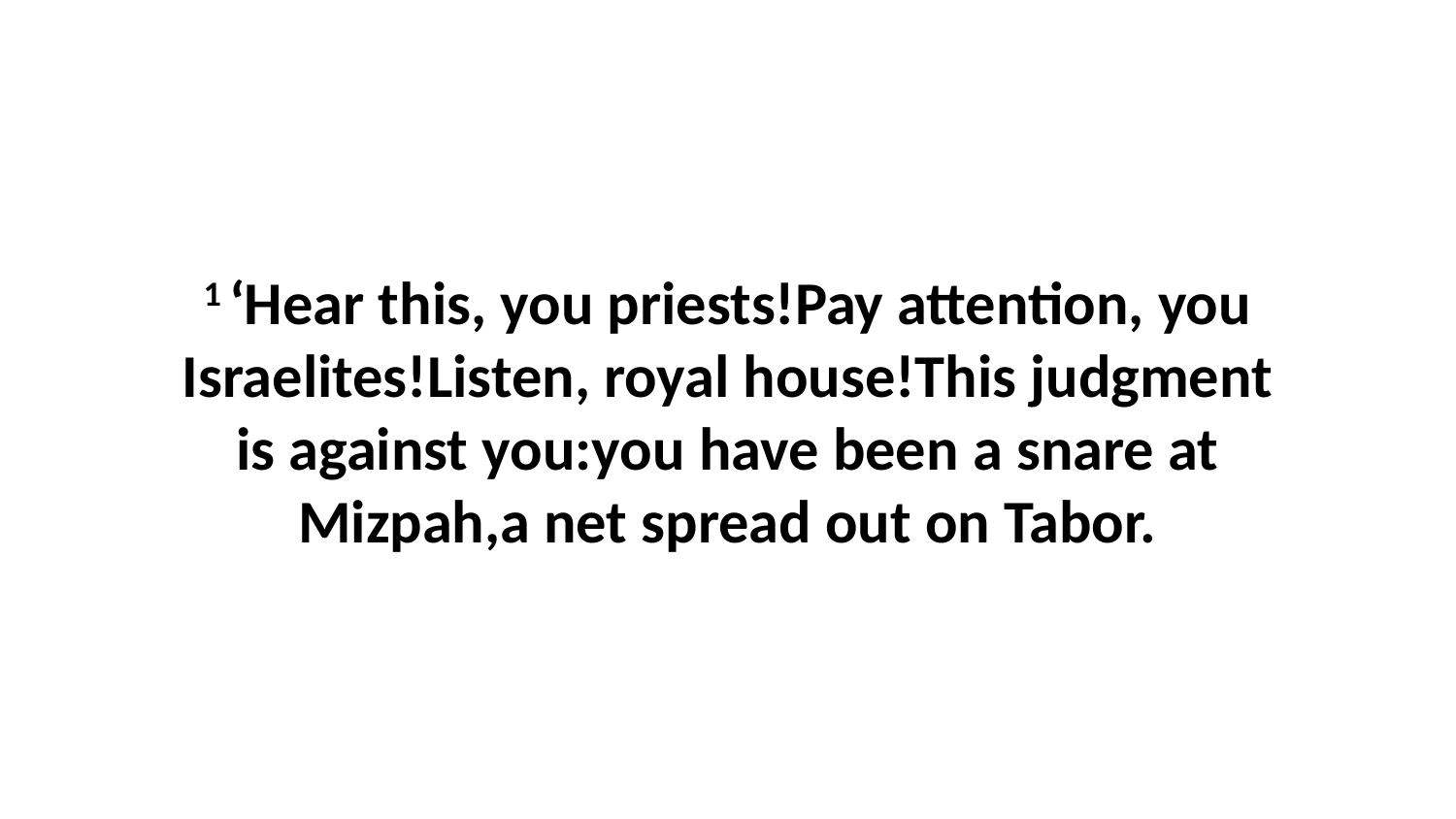

1 ‘Hear this, you priests!Pay attention, you Israelites!Listen, royal house!This judgment is against you:you have been a snare at Mizpah,a net spread out on Tabor.